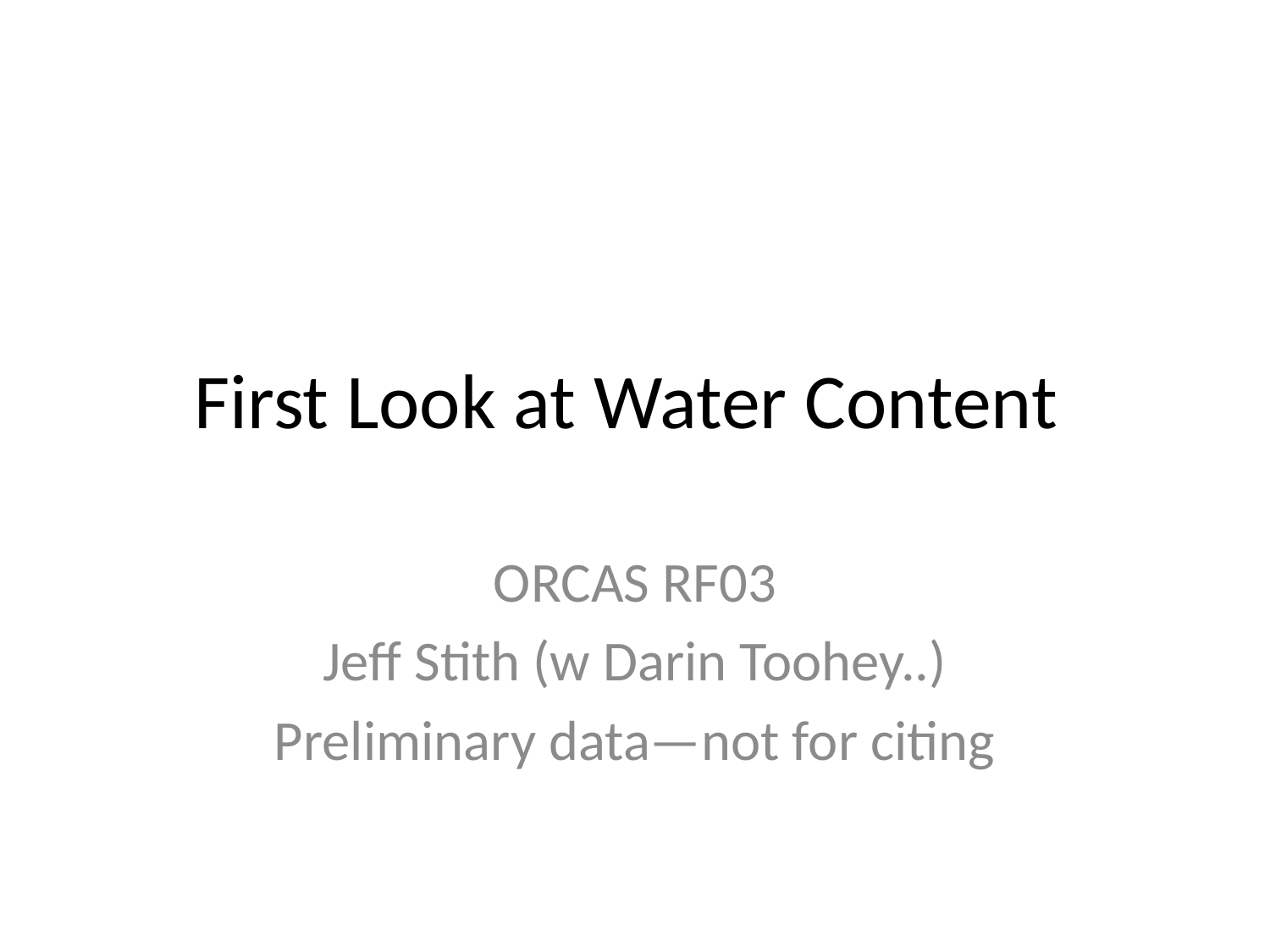

# First Look at Water Content
ORCAS RF03
Jeff Stith (w Darin Toohey..)
Preliminary data—not for citing